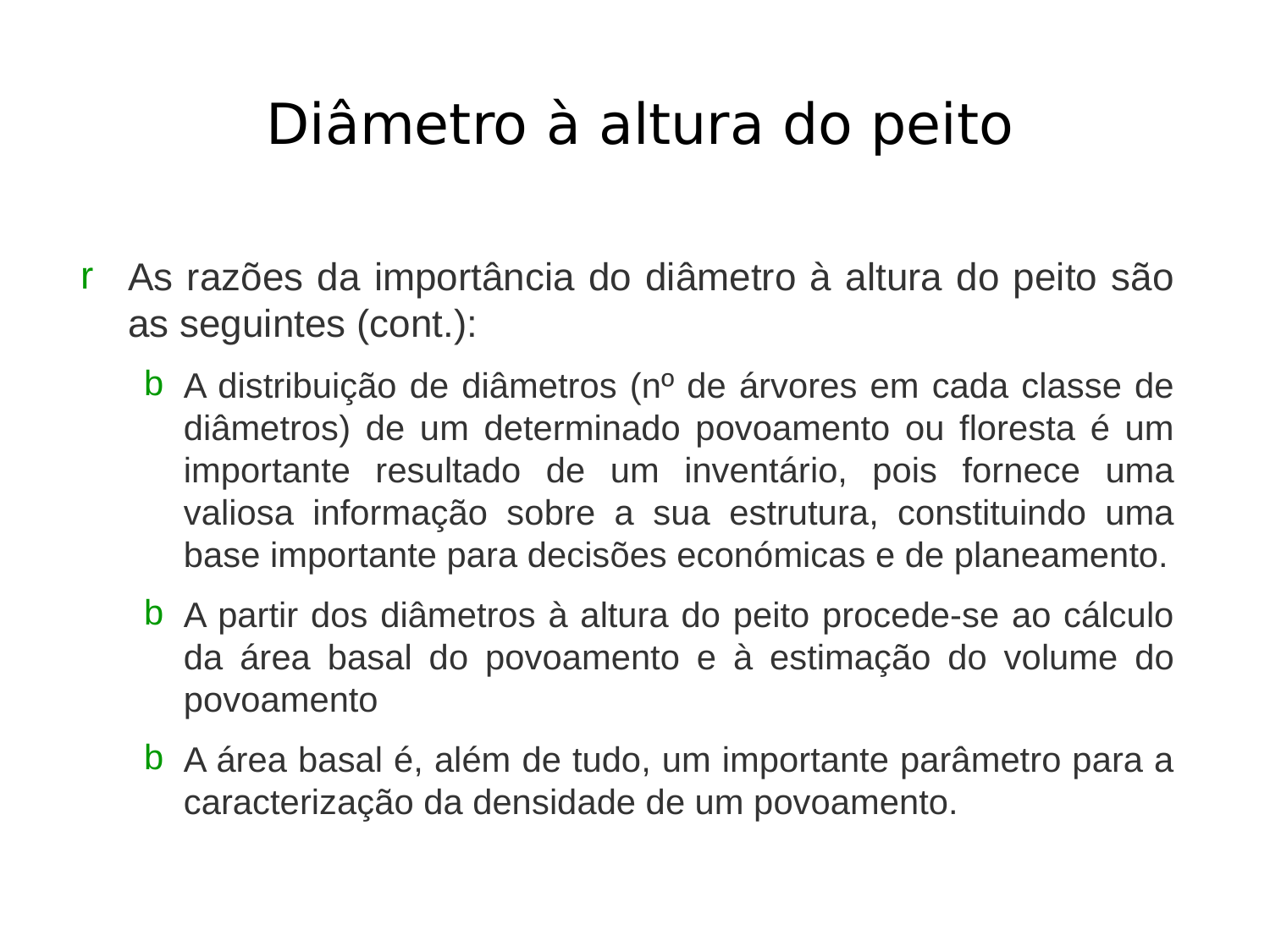

# Diâmetro à altura do peito

As razões da importância do diâmetro à altura do peito são as seguintes (cont.):
A distribuição de diâmetros (nº de árvores em cada classe de diâmetros) de um determinado povoamento ou floresta é um importante resultado de um inventário, pois fornece uma valiosa informação sobre a sua estrutura, constituindo uma base importante para decisões económicas e de planeamento.
A partir dos diâmetros à altura do peito procede-se ao cálculo da área basal do povoamento e à estimação do volume do povoamento
A área basal é, além de tudo, um importante parâmetro para a caracterização da densidade de um povoamento.